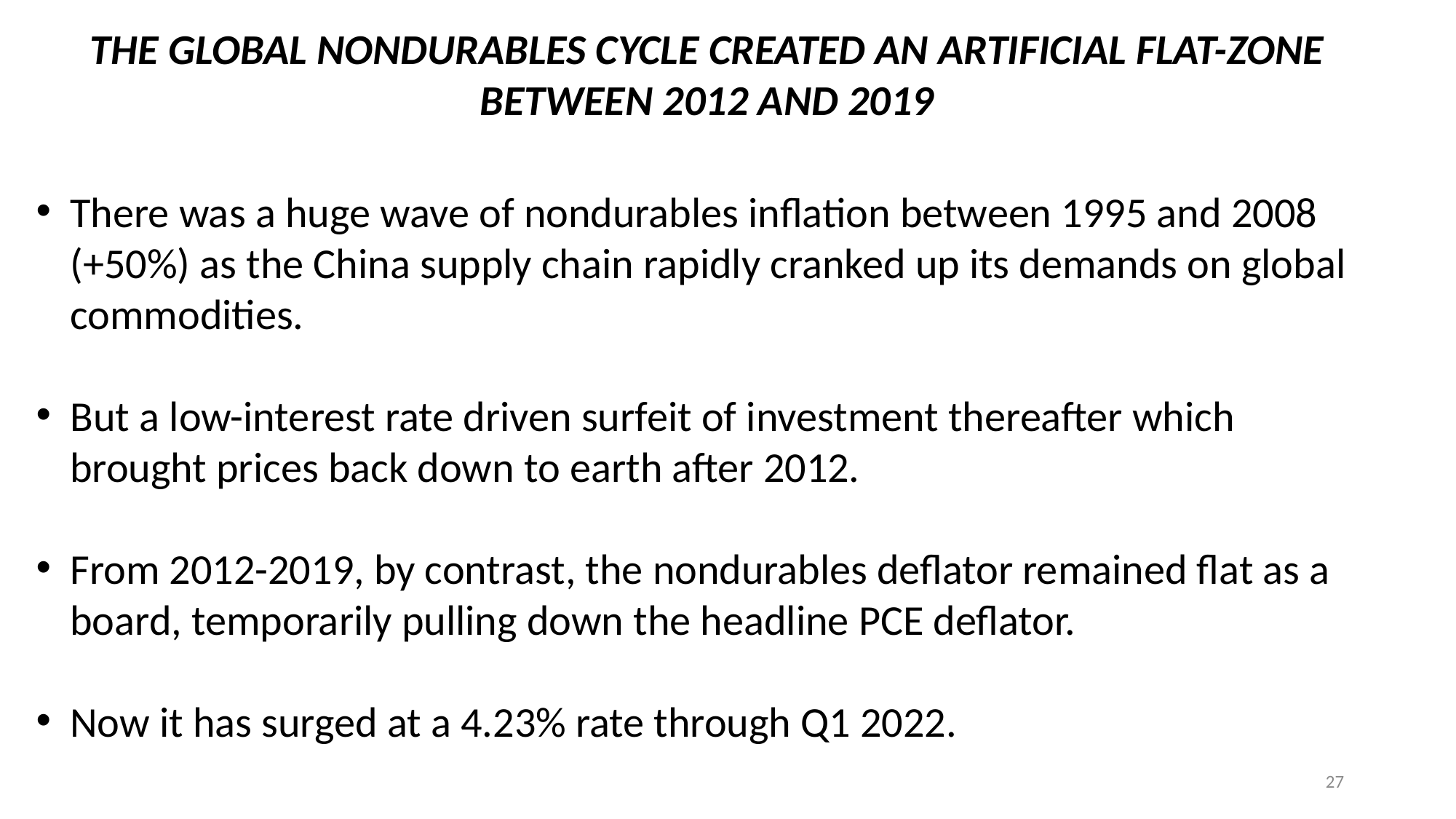

THE GLOBAL NONDURABLES CYCLE CREATED AN ARTIFICIAL FLAT-ZONE BETWEEN 2012 AND 2019

There was a huge wave of nondurables inflation between 1995 and 2008 (+50%) as the China supply chain rapidly cranked up its demands on global commodities.

But a low-interest rate driven surfeit of investment thereafter which brought prices back down to earth after 2012.

From 2012-2019, by contrast, the nondurables deflator remained flat as a board, temporarily pulling down the headline PCE deflator.

Now it has surged at a 4.23% rate through Q1 2022.

27